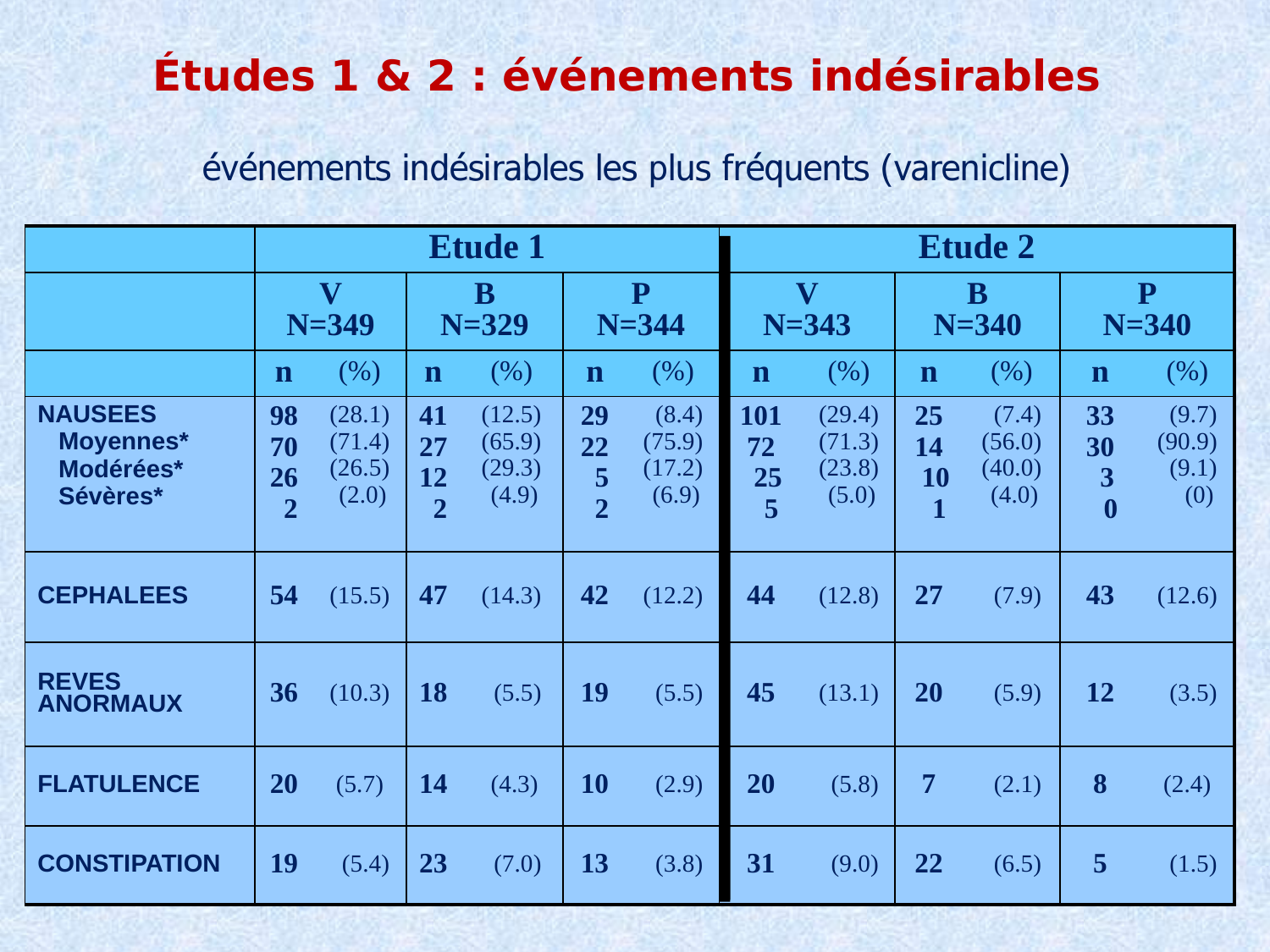

# Études 1 & 2 : événements indésirables
événements indésirables les plus fréquents (varenicline)
|  | Etude 1 |  |  |  |  |  | Etude 2 |  |  |  |  |  |
| --- | --- | --- | --- | --- | --- | --- | --- | --- | --- | --- | --- | --- |
|  | V N=349 |  | B N=329 |  | P N=344 |  | V N=343 |  | B N=340 |  | P N=340 |  |
|  | n | (%) | n | (%) | n | (%) | n | (%) | n | (%) | n | (%) |
| NAUSEES Moyennes\* Modérées\* Sévères\* | 98 70 26 2 | (28.1) (71.4) (26.5) (2.0) | 41 27 12 2 | (12.5) (65.9) (29.3) (4.9) | 29 22 5 2 | (8.4) (75.9) (17.2) (6.9) | 101 72 25 5 | (29.4) (71.3) (23.8) (5.0) | 25 14 10 1 | (7.4) (56.0) (40.0) (4.0) | 33 30 3 0 | (9.7) (90.9) (9.1) (0) |
| CEPHALEES | 54 | (15.5) | 47 | (14.3) | 42 | (12.2) | 44 | (12.8) | 27 | (7.9) | 43 | (12.6) |
| REVES ANORMAUX | 36 | (10.3) | 18 | (5.5) | 19 | (5.5) | 45 | (13.1) | 20 | (5.9) | 12 | (3.5) |
| FLATULENCE | 20 | (5.7) | 14 | (4.3) | 10 | (2.9) | 20 | (5.8) | 7 | (2.1) | 8 | (2.4) |
| CONSTIPATION | 19 | (5.4) | 23 | (7.0) | 13 | (3.8) | 31 | (9.0) | 22 | (6.5) | 5 | (1.5) |